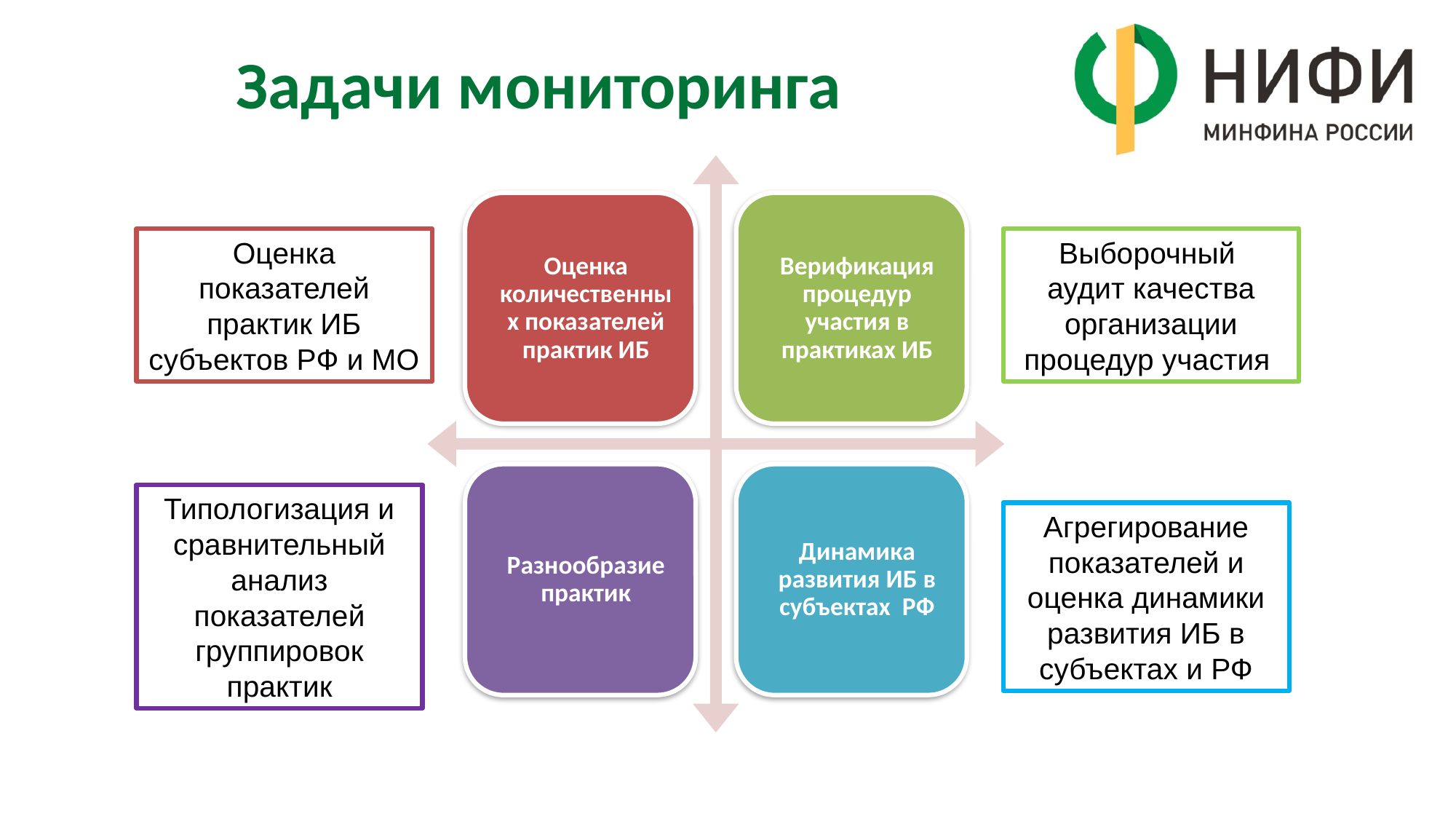

# Задачи мониторинга
Оценка количественных показателей практик ИБ
Верификация процедур участия в практиках ИБ
Разнообразие практик
Динамика развития ИБ в субъектах  РФ
Оценка показателей практик ИБ субъектов РФ и МО
Выборочный
аудит качества организации процедур участия
Типологизация и сравнительный анализ показателей группировок практик
Агрегирование показателей и оценка динамики развития ИБ в субъектах и РФ